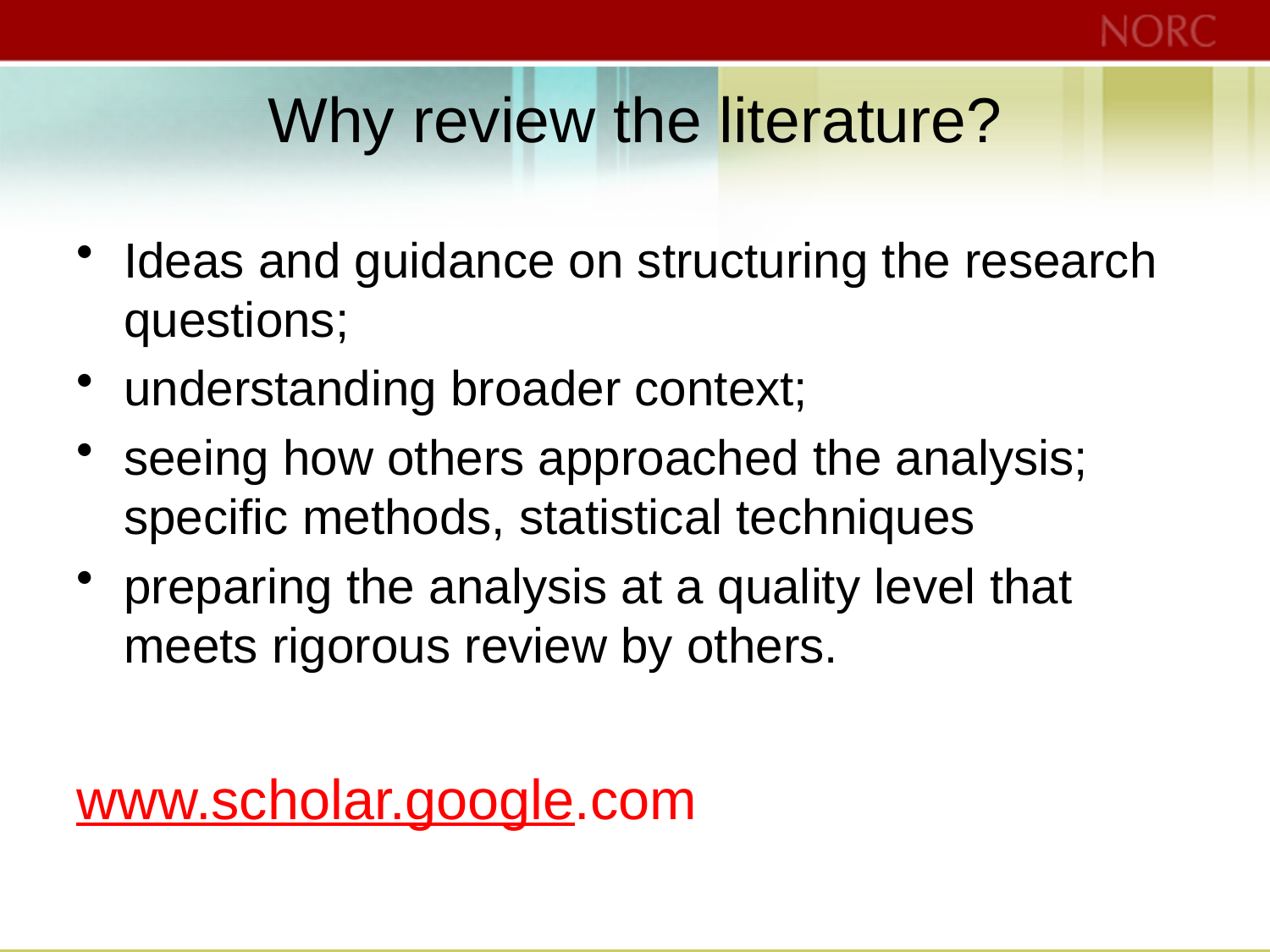

# Why review the literature?
Ideas and guidance on structuring the research questions;
understanding broader context;
seeing how others approached the analysis; specific methods, statistical techniques
preparing the analysis at a quality level that meets rigorous review by others.

www.scholar.google.com